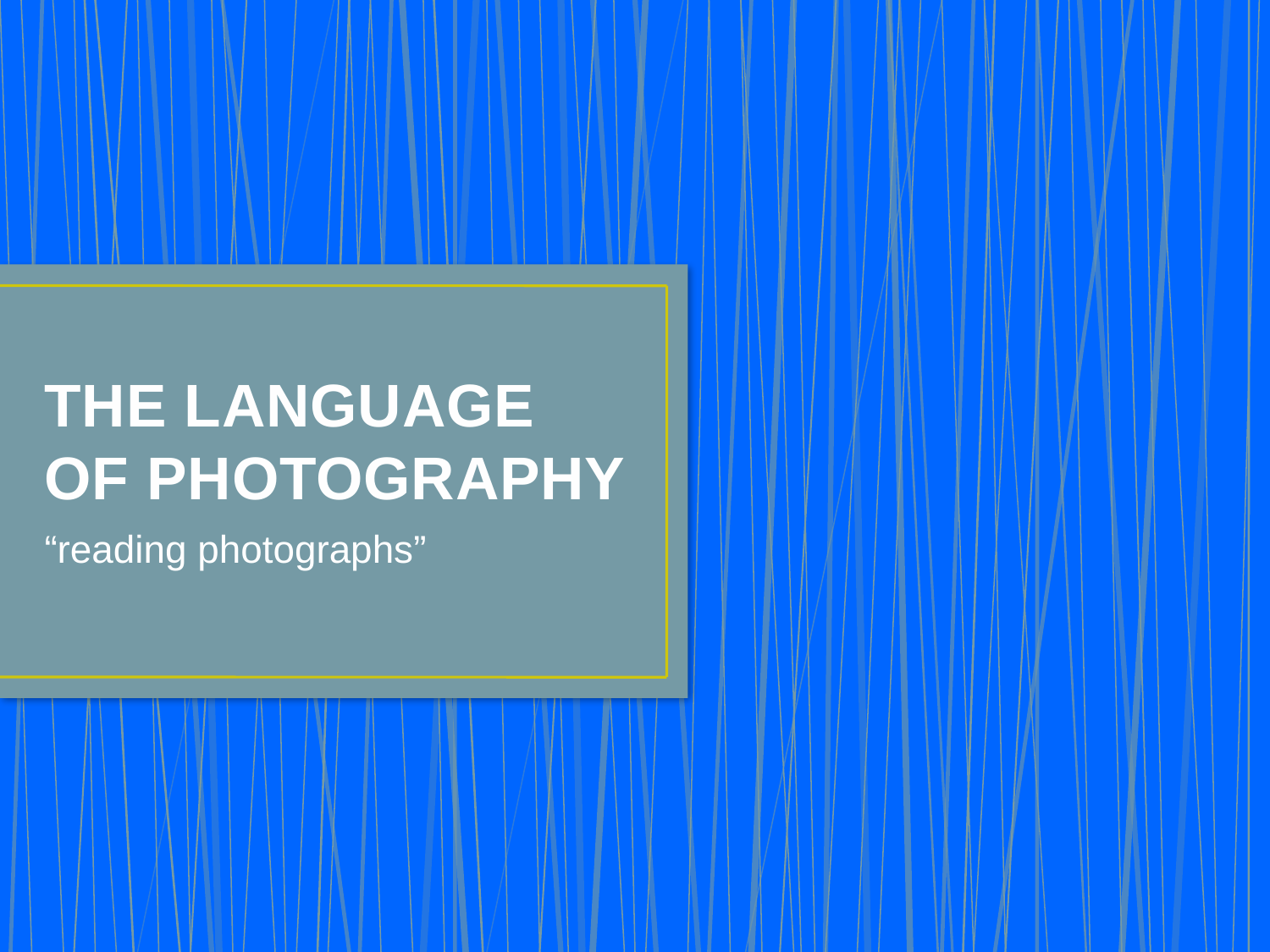

# THE LANGUAGE OF PHOTOGRAPHY
“reading photographs”